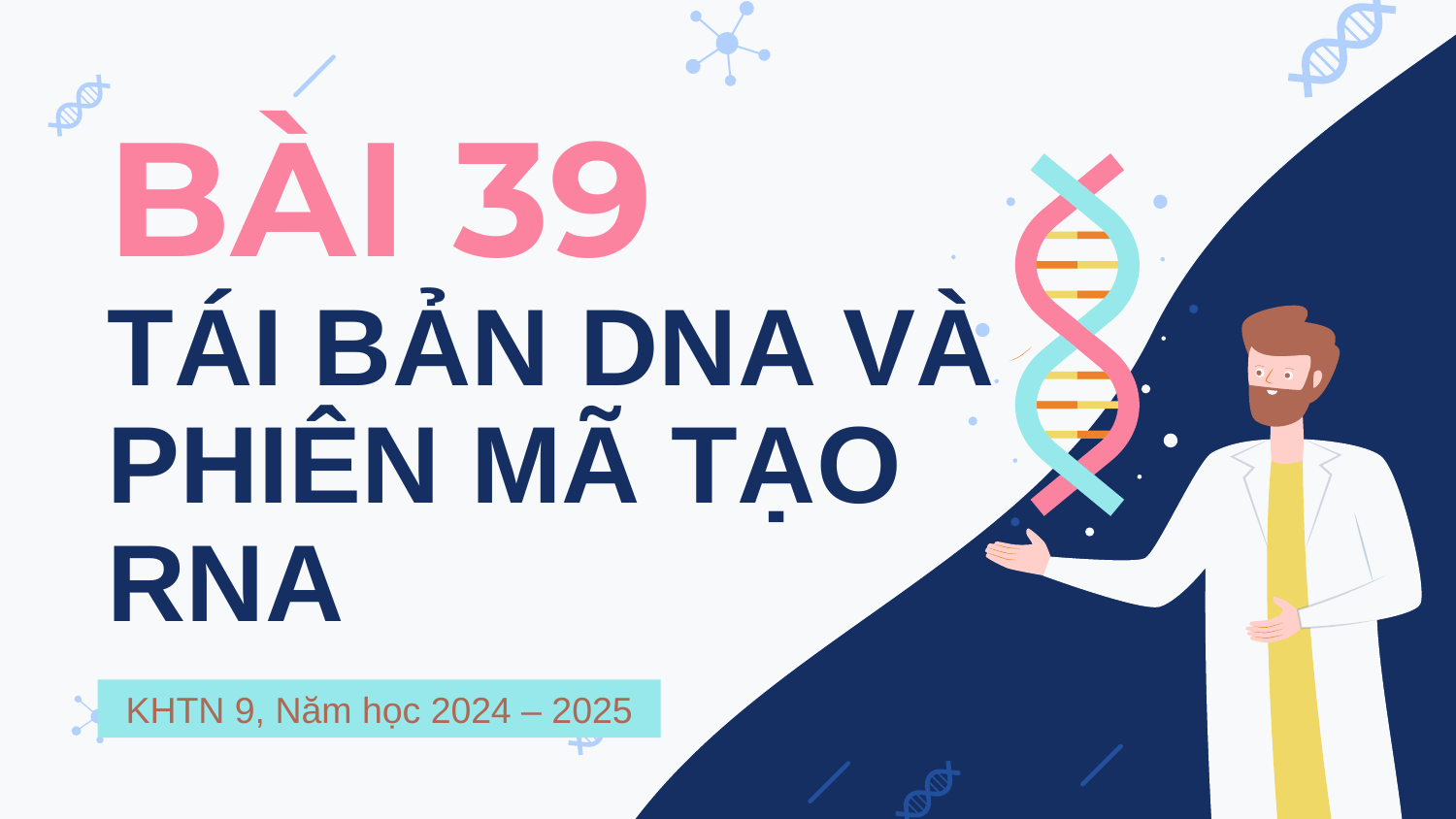

# BÀI 39 TÁI BẢN DNA VÀ PHIÊN MÃ TẠO RNA

KHTN 9, Năm học 2024 – 2025